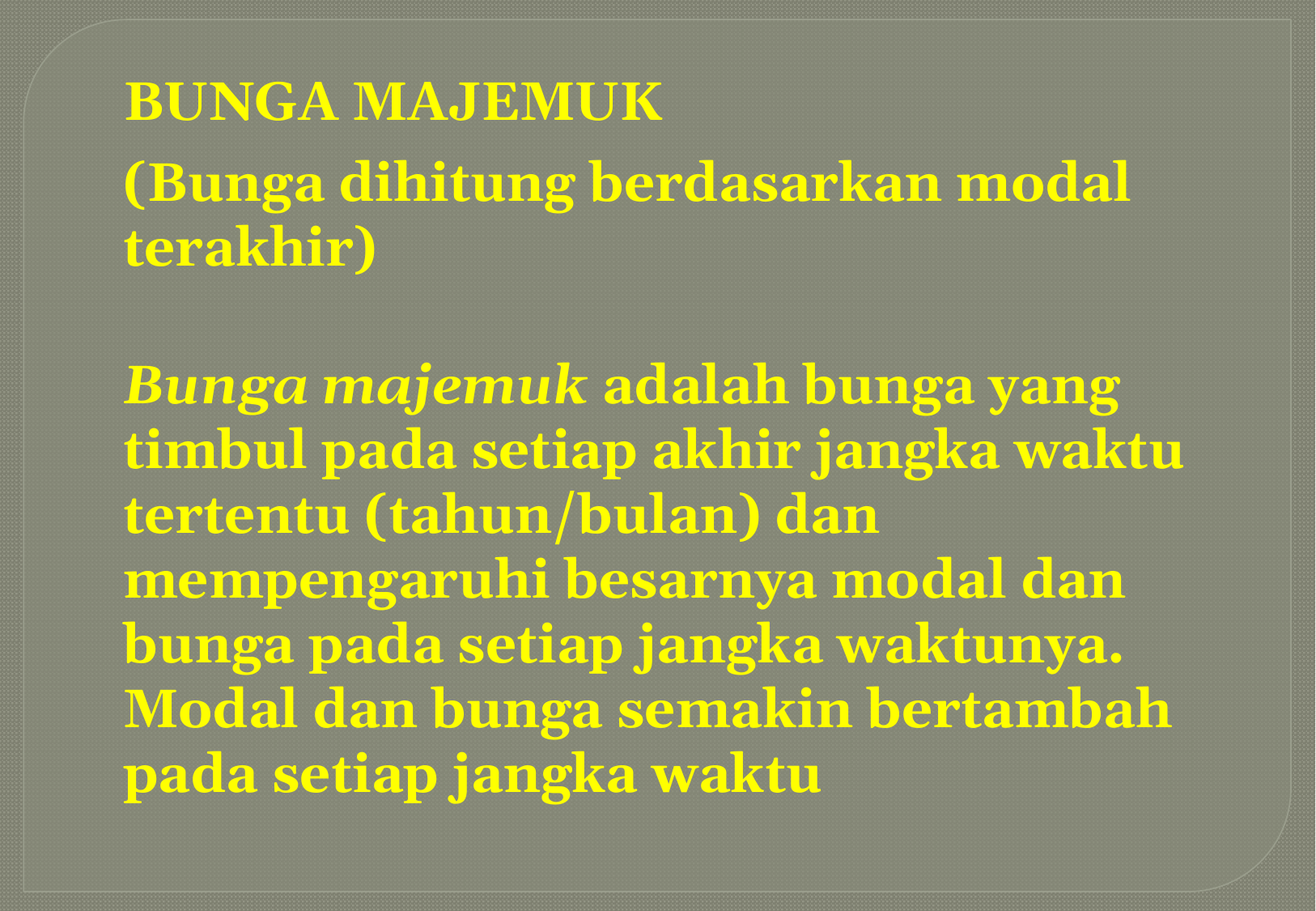

BUNGA MAJEMUK
(Bunga dihitung berdasarkan modal terakhir)
Bunga majemuk adalah bunga yang timbul pada setiap akhir jangka waktu tertentu (tahun/bulan) dan mempengaruhi besarnya modal dan bunga pada setiap jangka waktunya.
Modal dan bunga semakin bertambah pada setiap jangka waktu